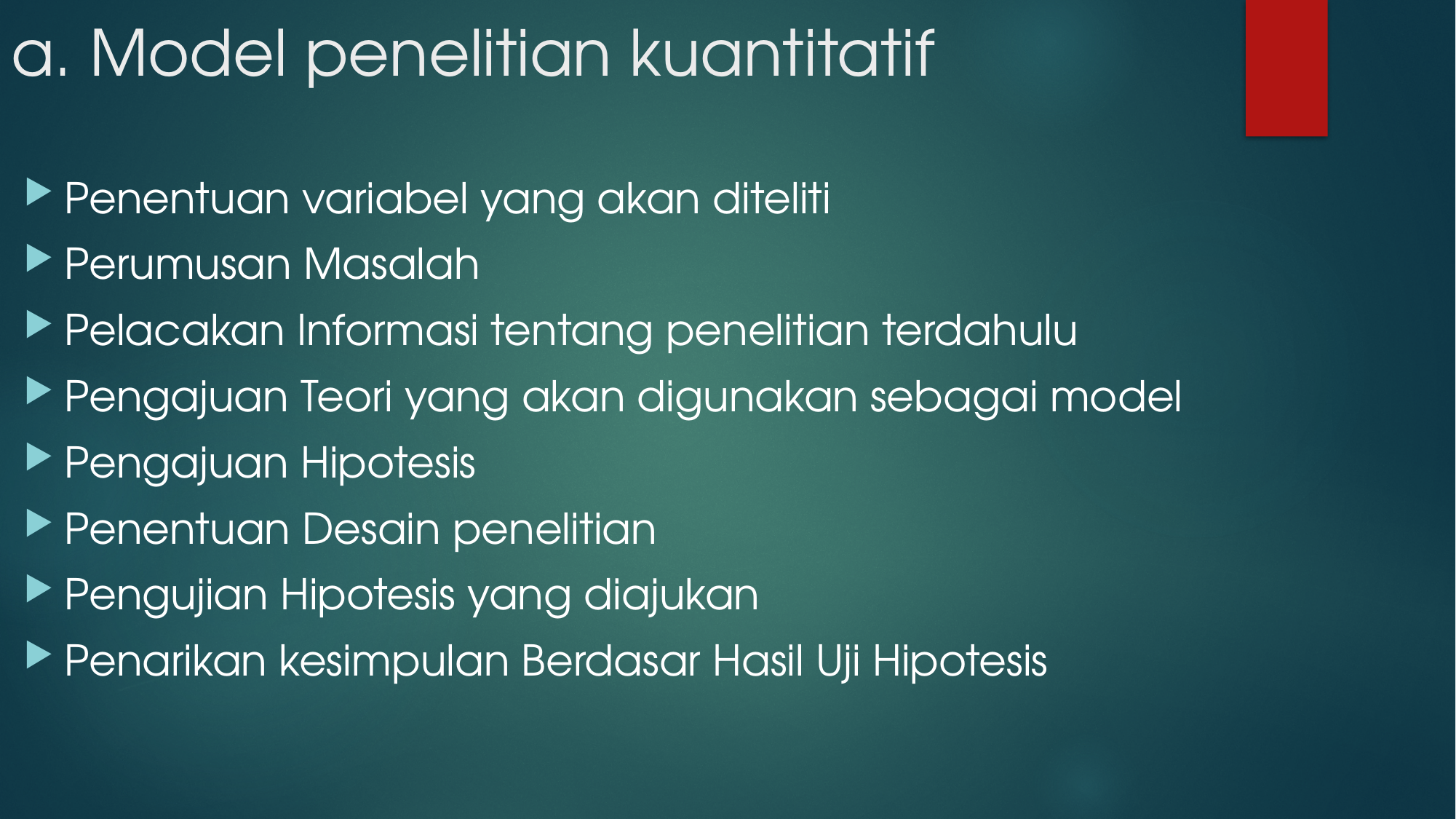

# a. Model penelitian kuantitatif
Penentuan variabel yang akan diteliti
Perumusan Masalah
Pelacakan Informasi tentang penelitian terdahulu
Pengajuan Teori yang akan digunakan sebagai model
Pengajuan Hipotesis
Penentuan Desain penelitian
Pengujian Hipotesis yang diajukan
Penarikan kesimpulan Berdasar Hasil Uji Hipotesis